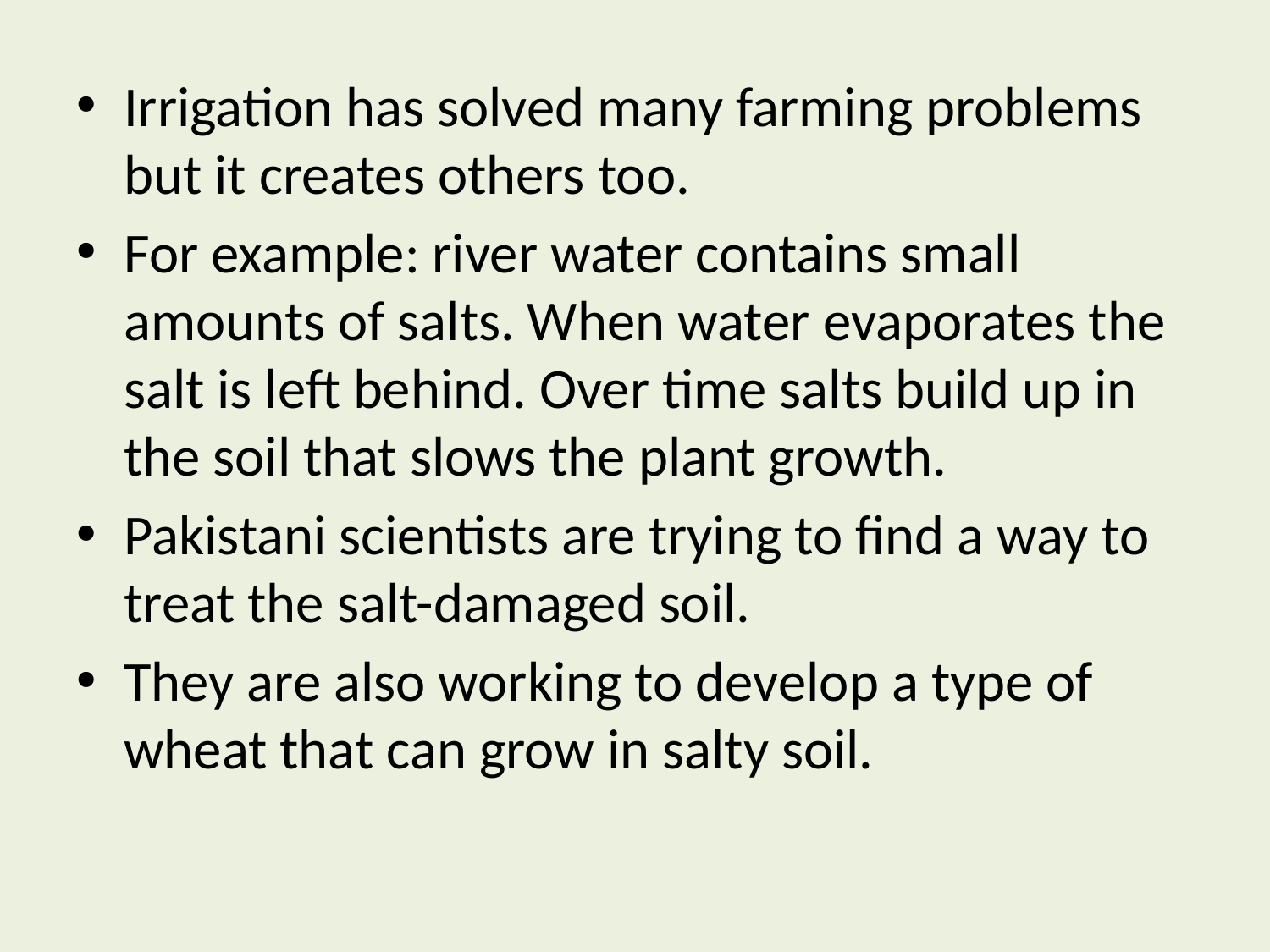

#
Irrigation has solved many farming problems but it creates others too.
For example: river water contains small amounts of salts. When water evaporates the salt is left behind. Over time salts build up in the soil that slows the plant growth.
Pakistani scientists are trying to find a way to treat the salt-damaged soil.
They are also working to develop a type of wheat that can grow in salty soil.